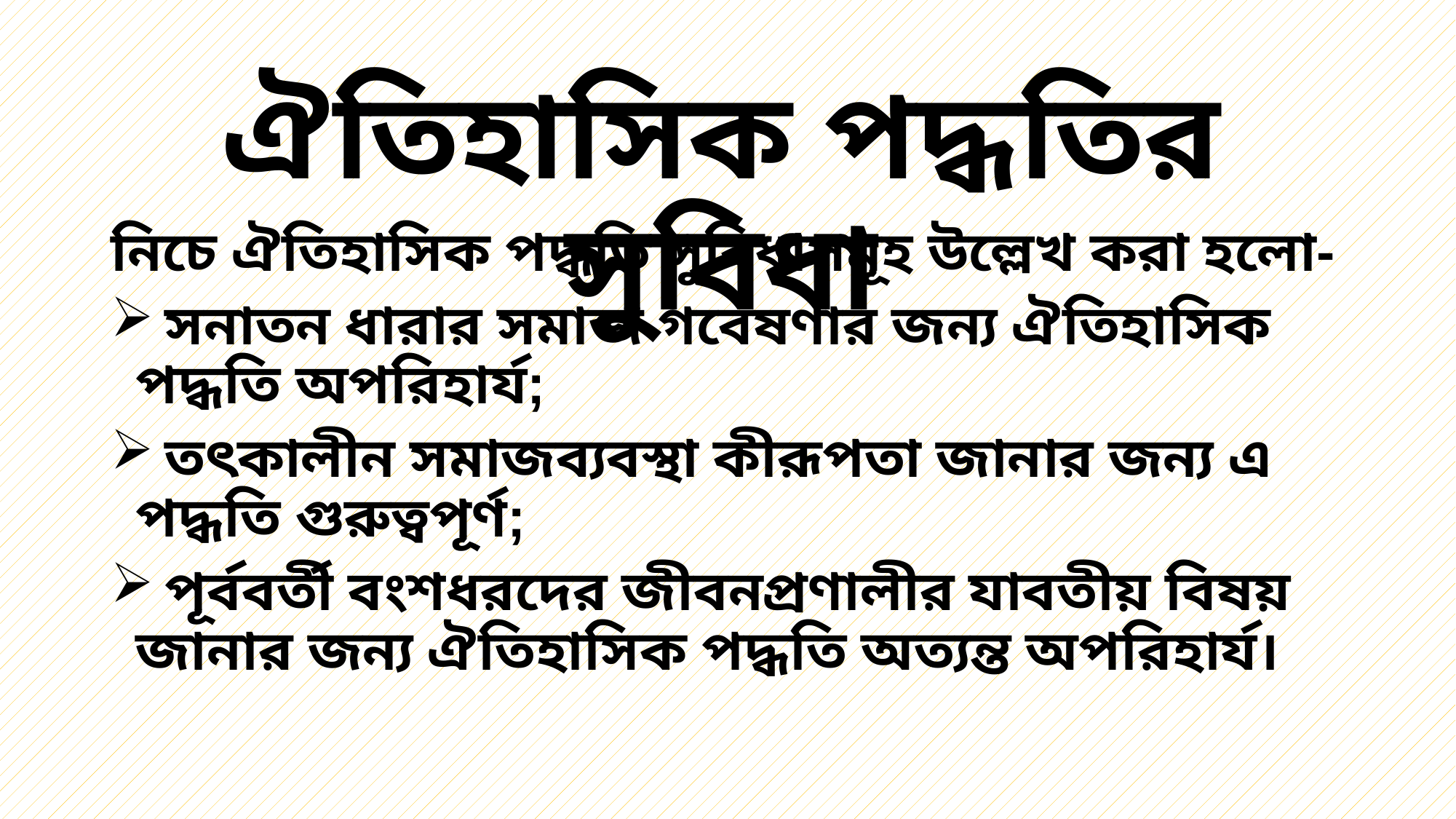

ঐতিহাসিক পদ্ধতির সুবিধা

নিচে ঐতিহাসিক পদ্ধতি সুবিধাসমূহ উল্লেখ করা হলো-
 সনাতন ধারার সমাজ গবেষণার জন্য ঐতিহাসিক পদ্ধতি অপরিহার্য;
 তৎকালীন সমাজব্যবস্থা কীরূপতা জানার জন্য এ পদ্ধতি গুরুত্বপূর্ণ;
 পূর্ববর্তী বংশধরদের জীবনপ্রণালীর যাবতীয় বিষয় জানার জন্য ঐতিহাসিক পদ্ধতি অত্যন্ত অপরিহার্য।